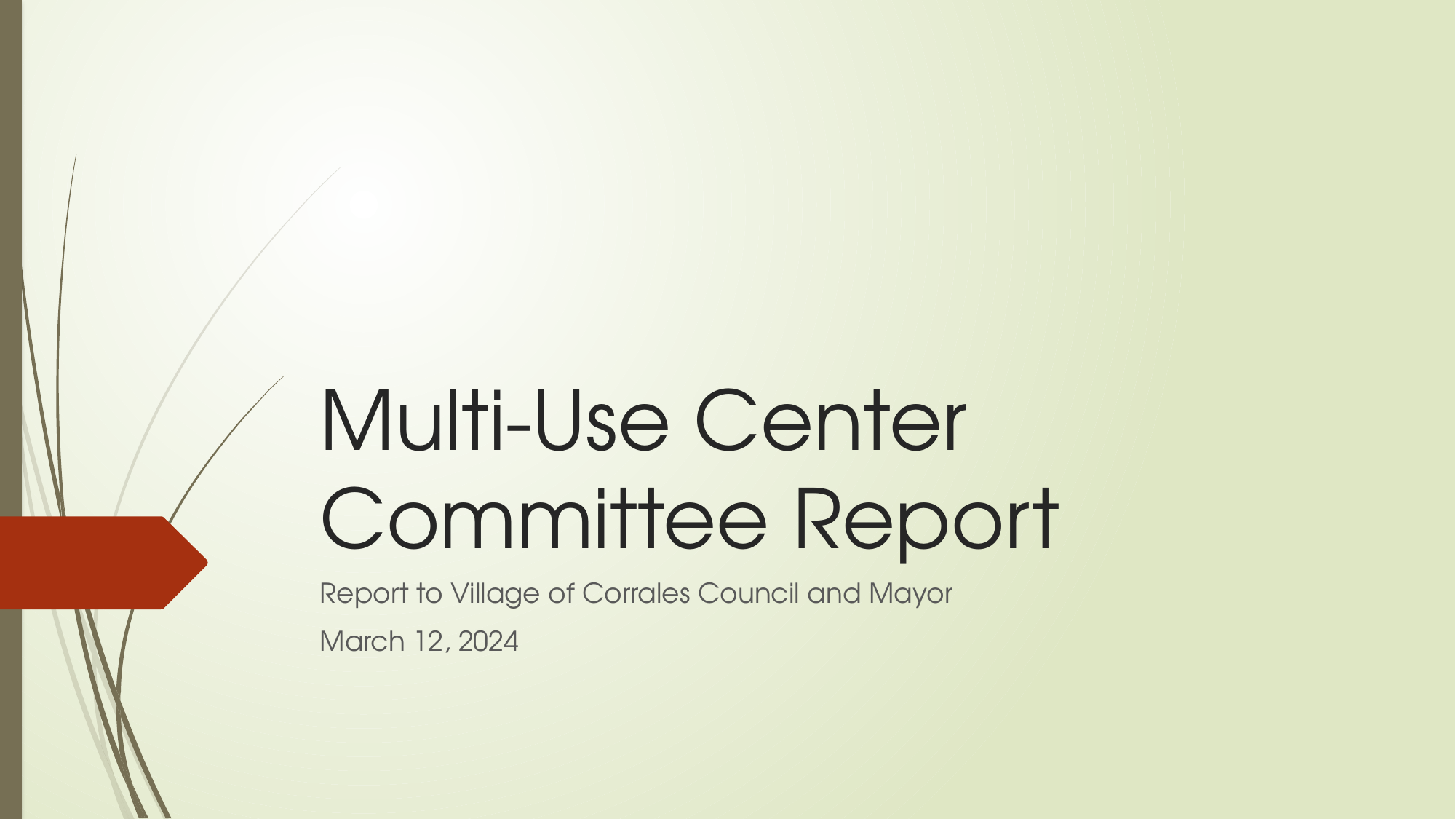

# Multi-Use Center Committee Report
Report to Village of Corrales Council and Mayor
March 12, 2024